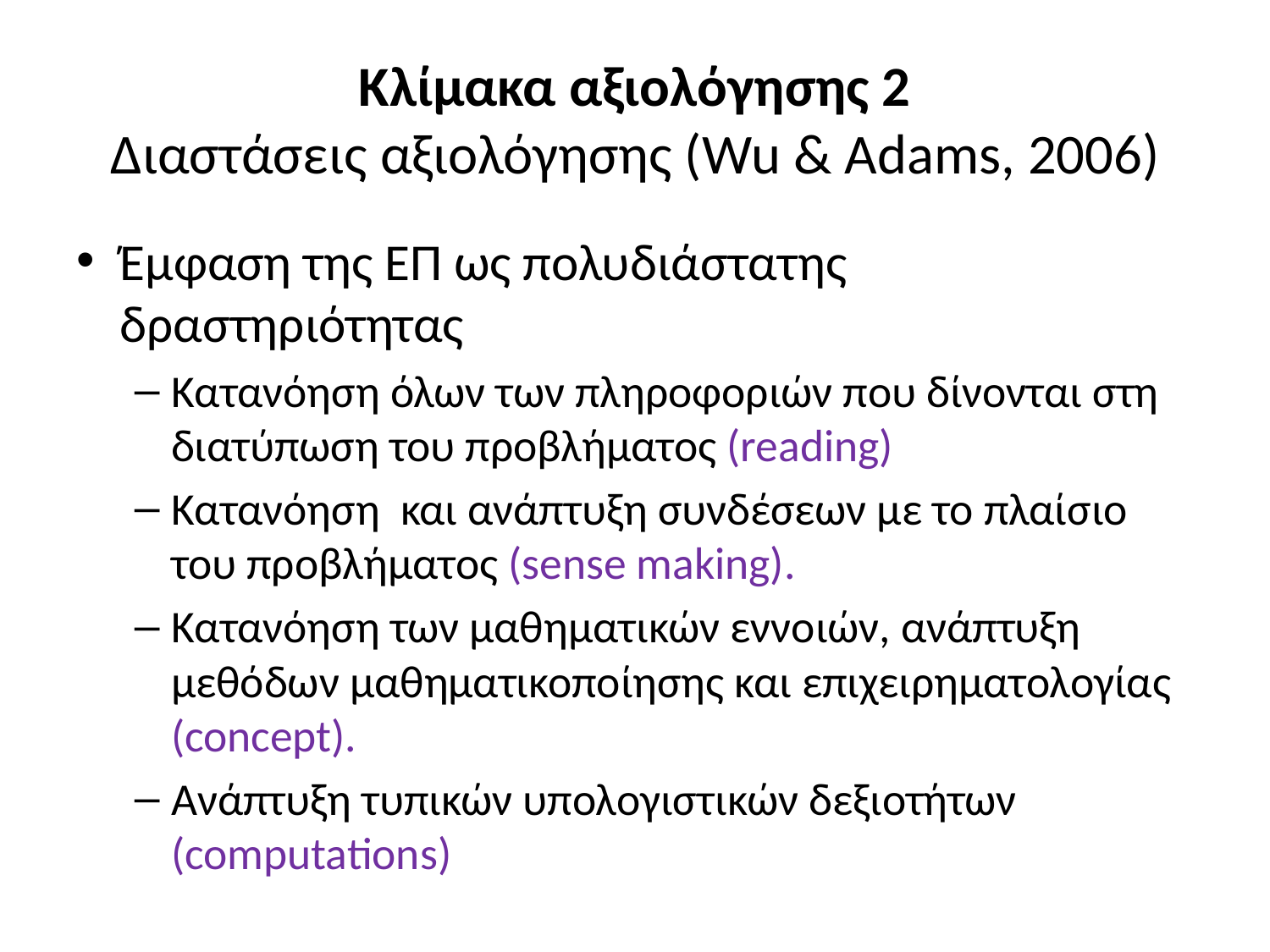

# Κλίμακα αξιολόγησης 2 Διαστάσεις αξιολόγησης (Wu & Adams, 2006)
Έμφαση της ΕΠ ως πολυδιάστατης δραστηριότητας
Κατανόηση όλων των πληροφοριών που δίνονται στη διατύπωση του προβλήματος (reading)
Κατανόηση  και ανάπτυξη συνδέσεων με το πλαίσιο του προβλήματος (sense making).
Κατανόηση των μαθηματικών εννοιών, ανάπτυξη μεθόδων μαθηματικοποίησης και επιχειρηματολογίας (concept).
Ανάπτυξη τυπικών υπολογιστικών δεξιοτήτων (computations)